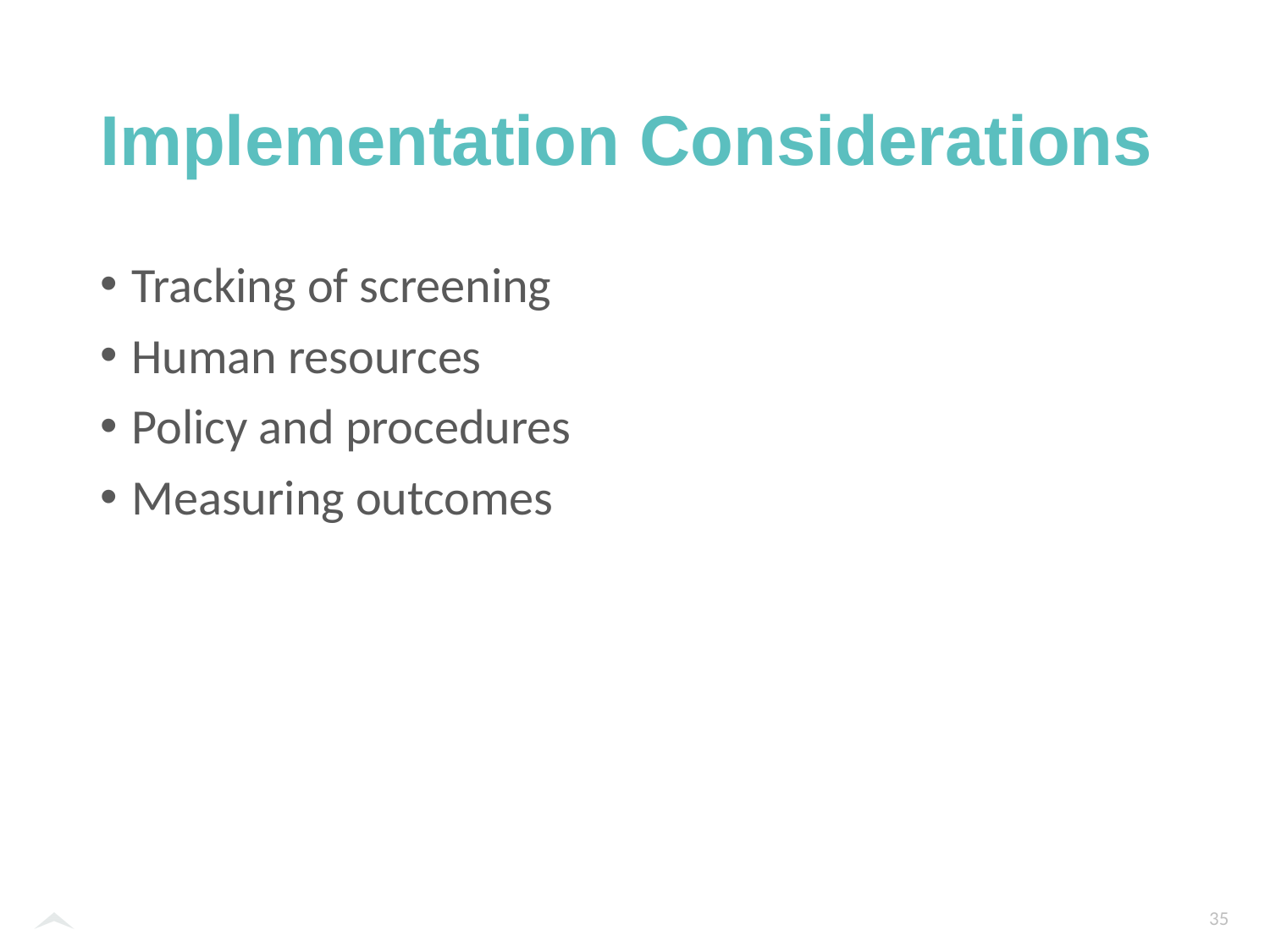

# Implementation Considerations
Tracking of screening
Human resources
Policy and procedures
Measuring outcomes